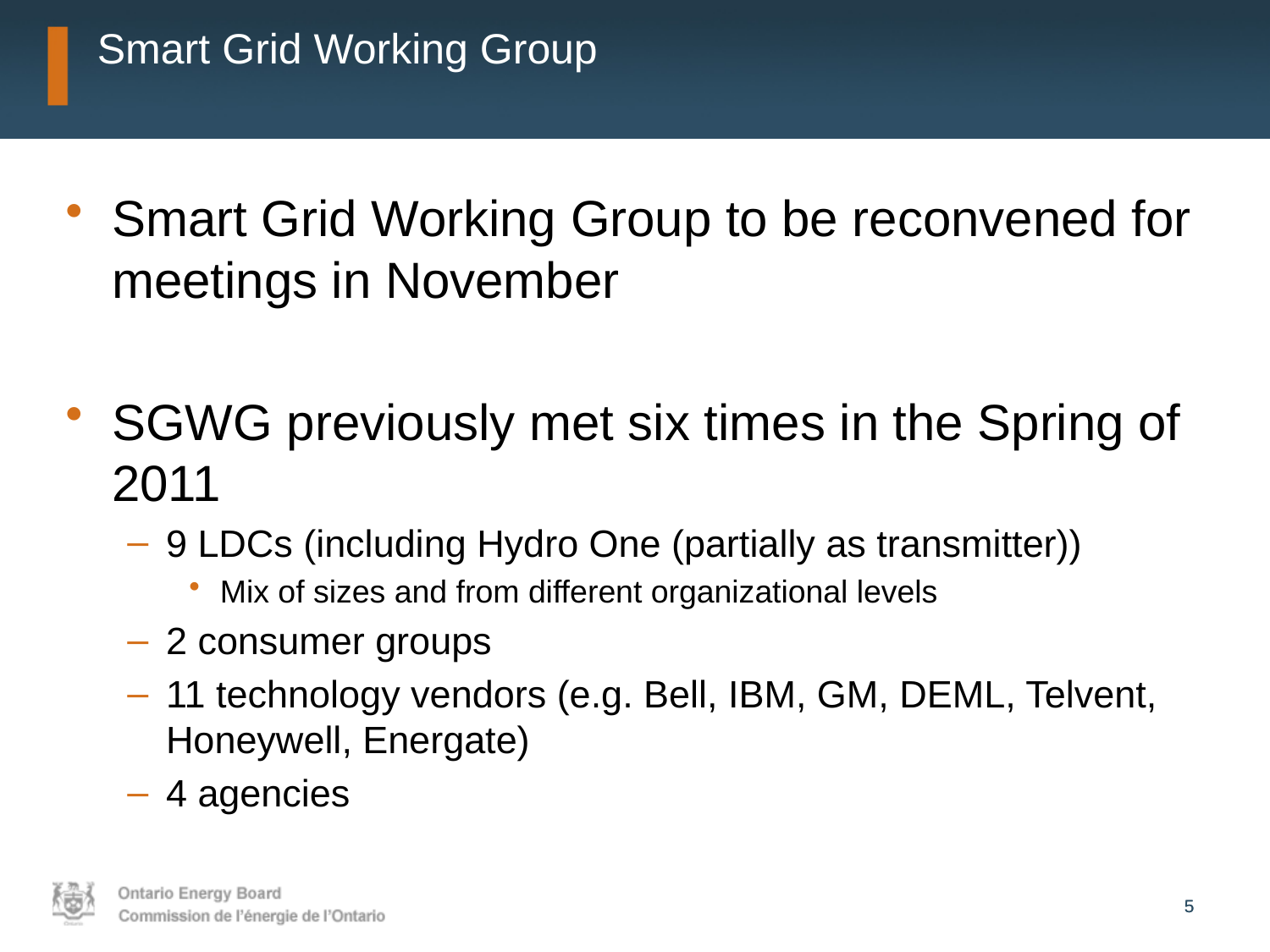

# Smart Grid Working Group
Smart Grid Working Group to be reconvened for meetings in November

SGWG previously met six times in the Spring of 2011
9 LDCs (including Hydro One (partially as transmitter))
Mix of sizes and from different organizational levels
2 consumer groups
11 technology vendors (e.g. Bell, IBM, GM, DEML, Telvent, Honeywell, Energate)
4 agencies